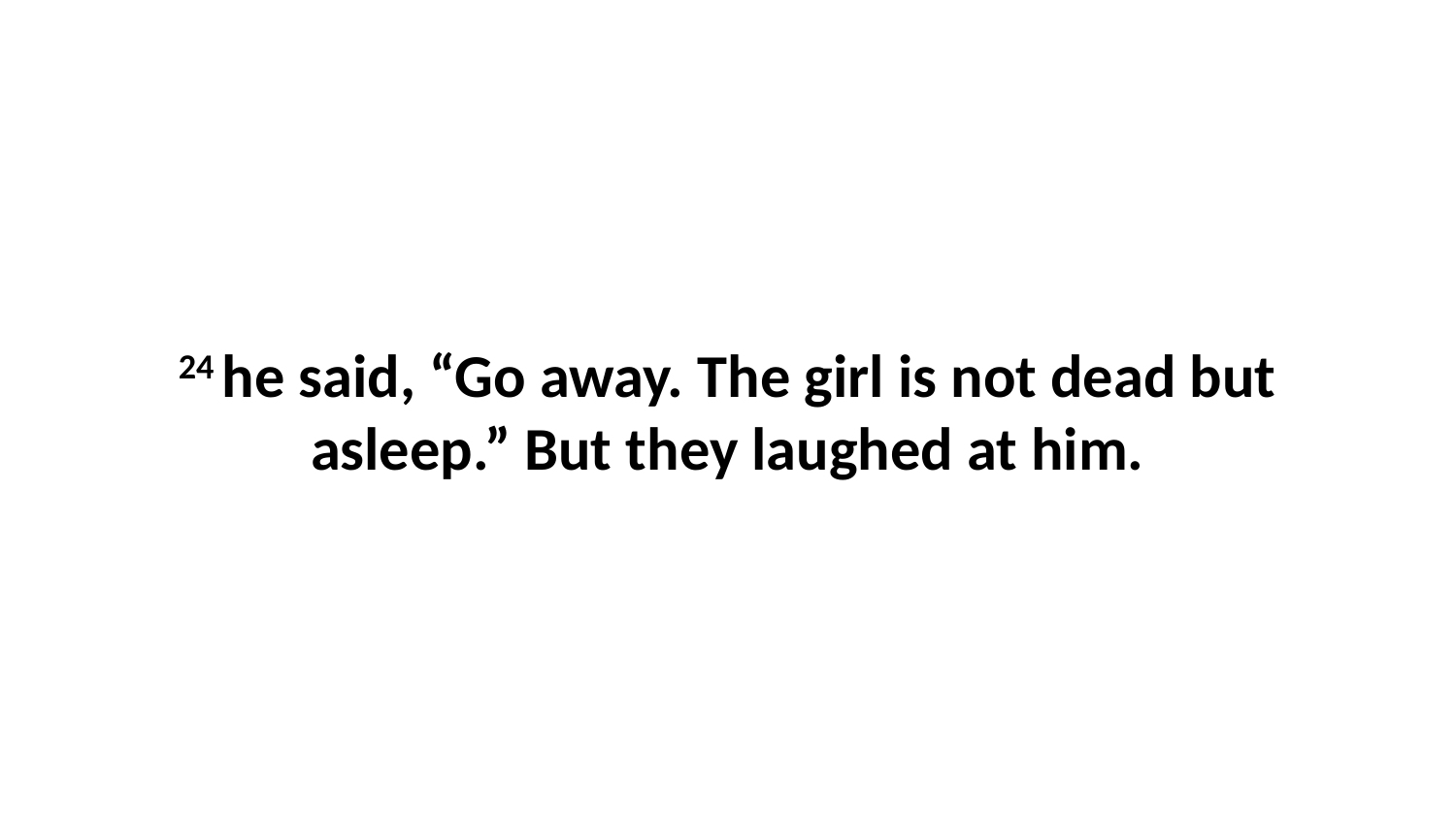

24 he said, “Go away. The girl is not dead but asleep.” But they laughed at him.